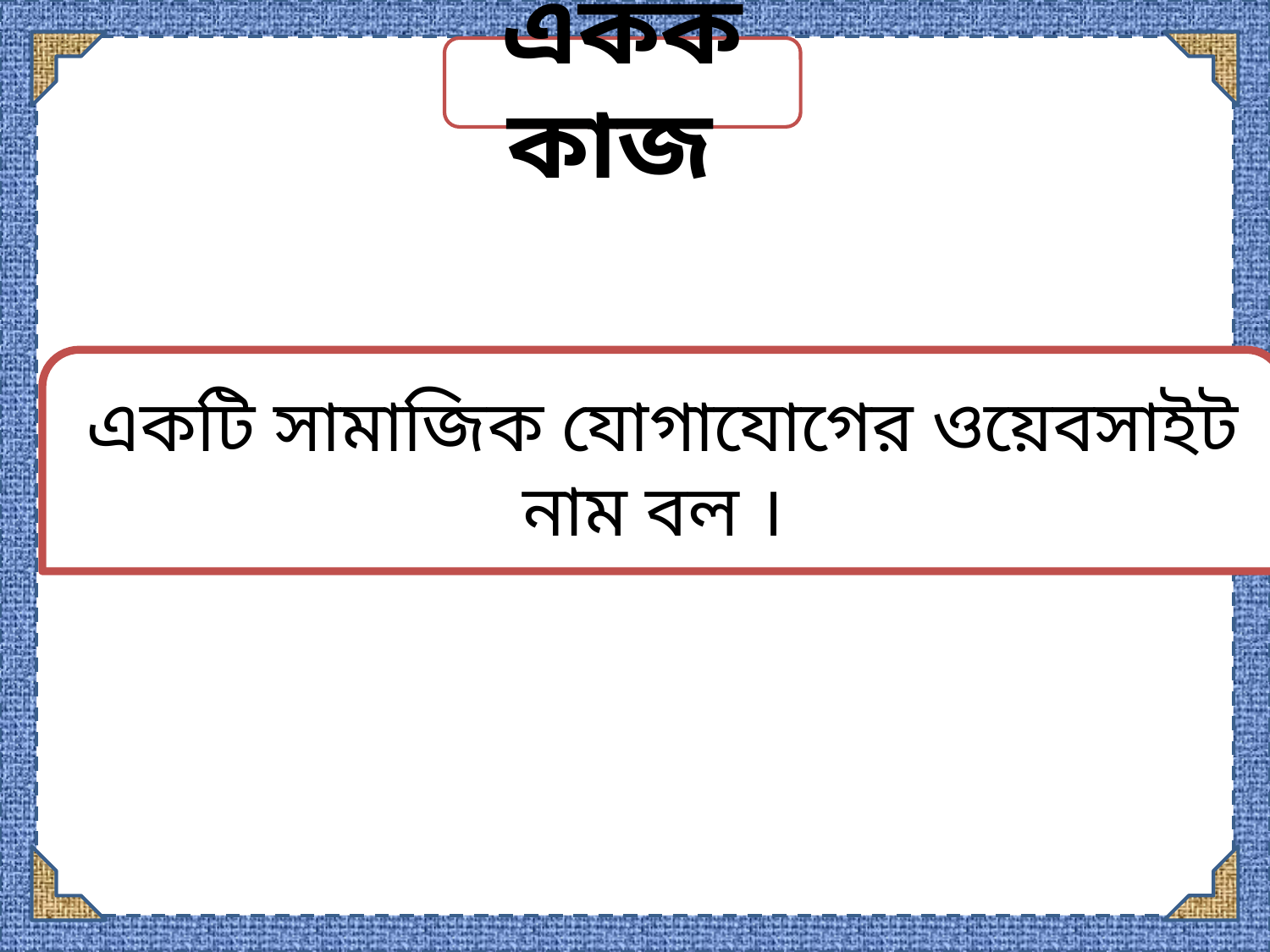

একক কাজ
একটি সামাজিক যোগাযোগের ওয়েবসাইট নাম বল ।